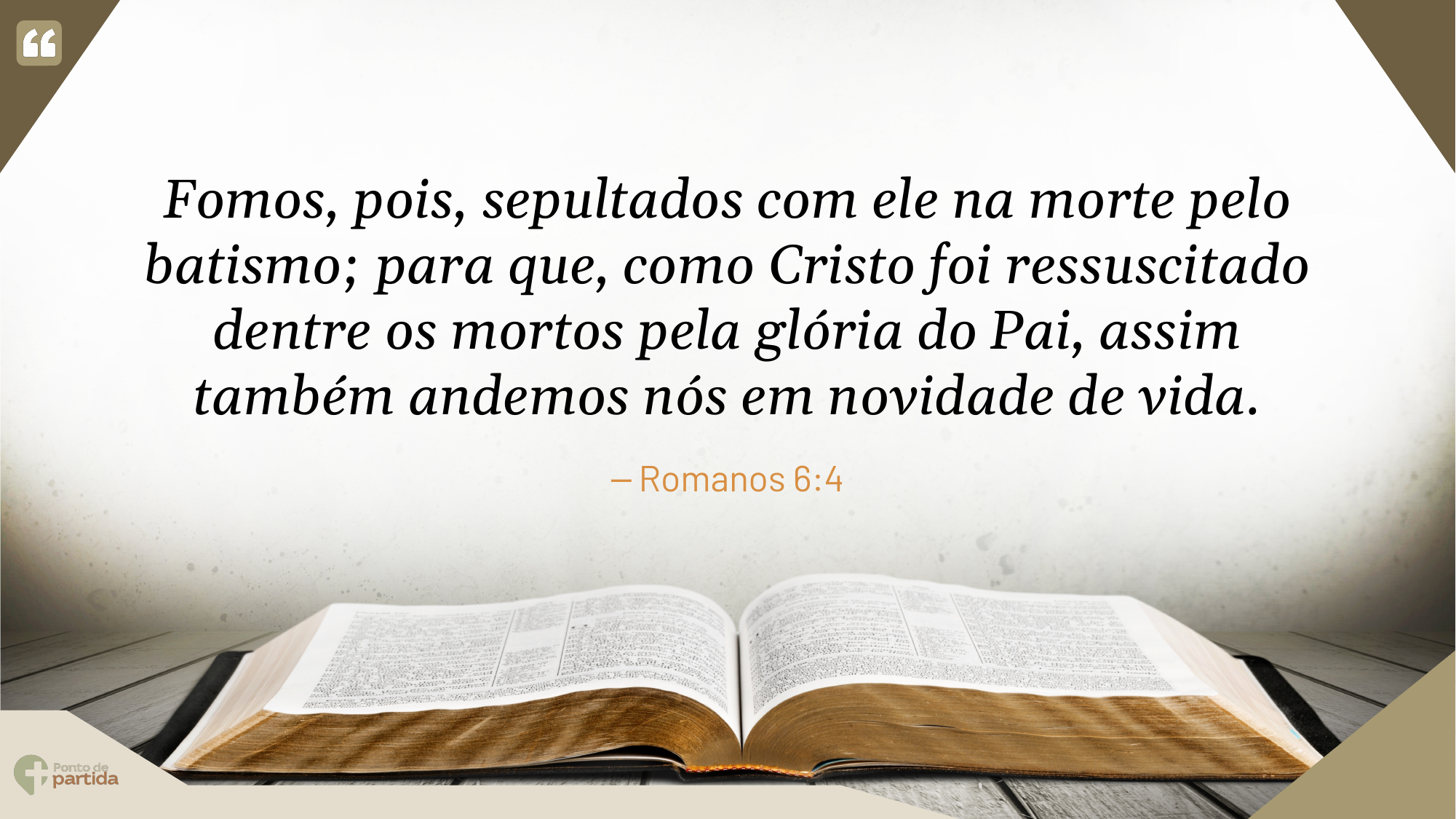

Fomos, pois, sepultados com ele na morte pelo batismo; para que, como Cristo foi ressuscitado dentre os mortos pela glória do Pai, assim também andemos nós em novidade de vida.
Romanos 6:4